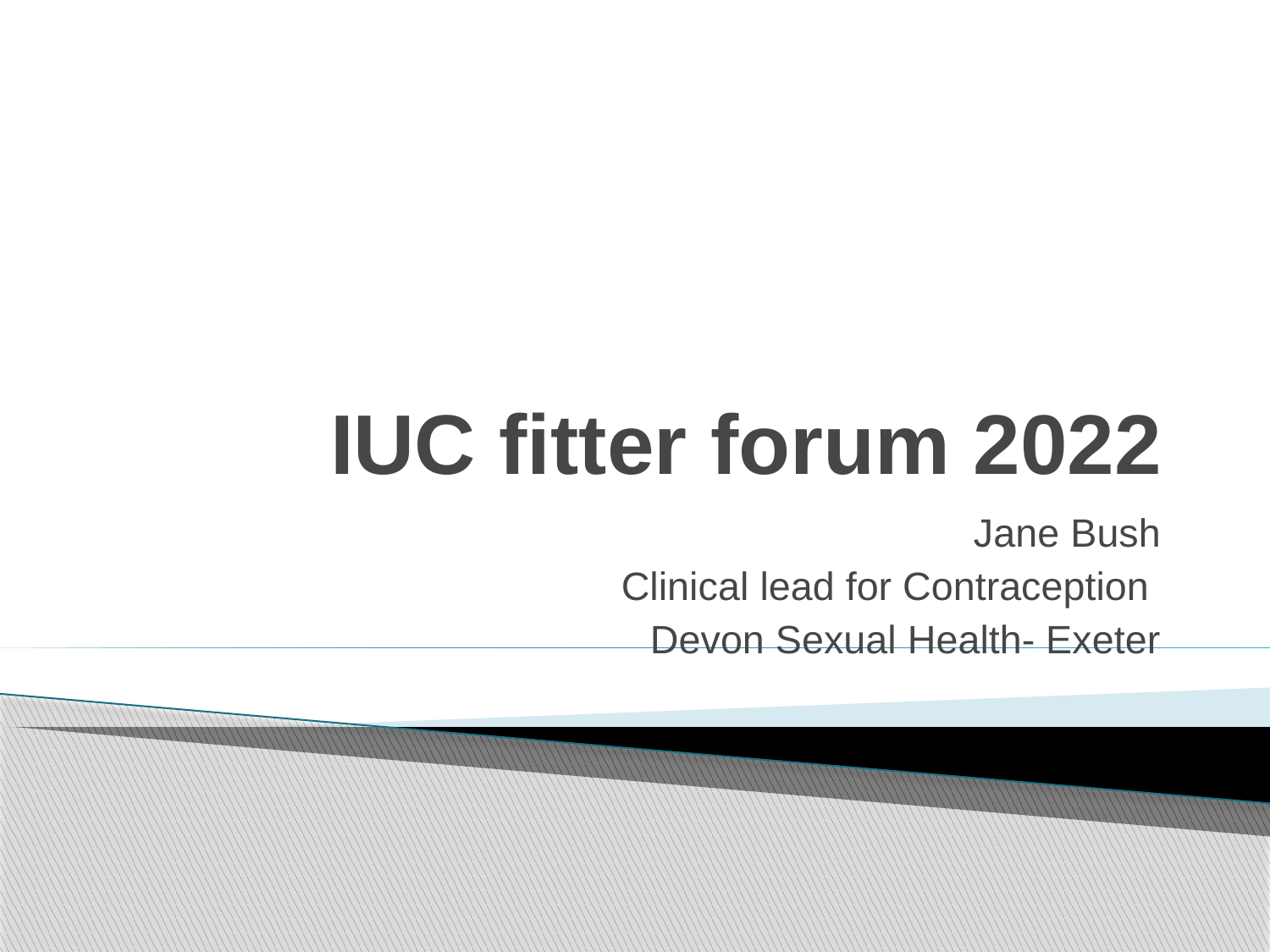

# IUC fitter forum 2022
Jane Bush
Clinical lead for Contraception
Devon Sexual Health- Exeter